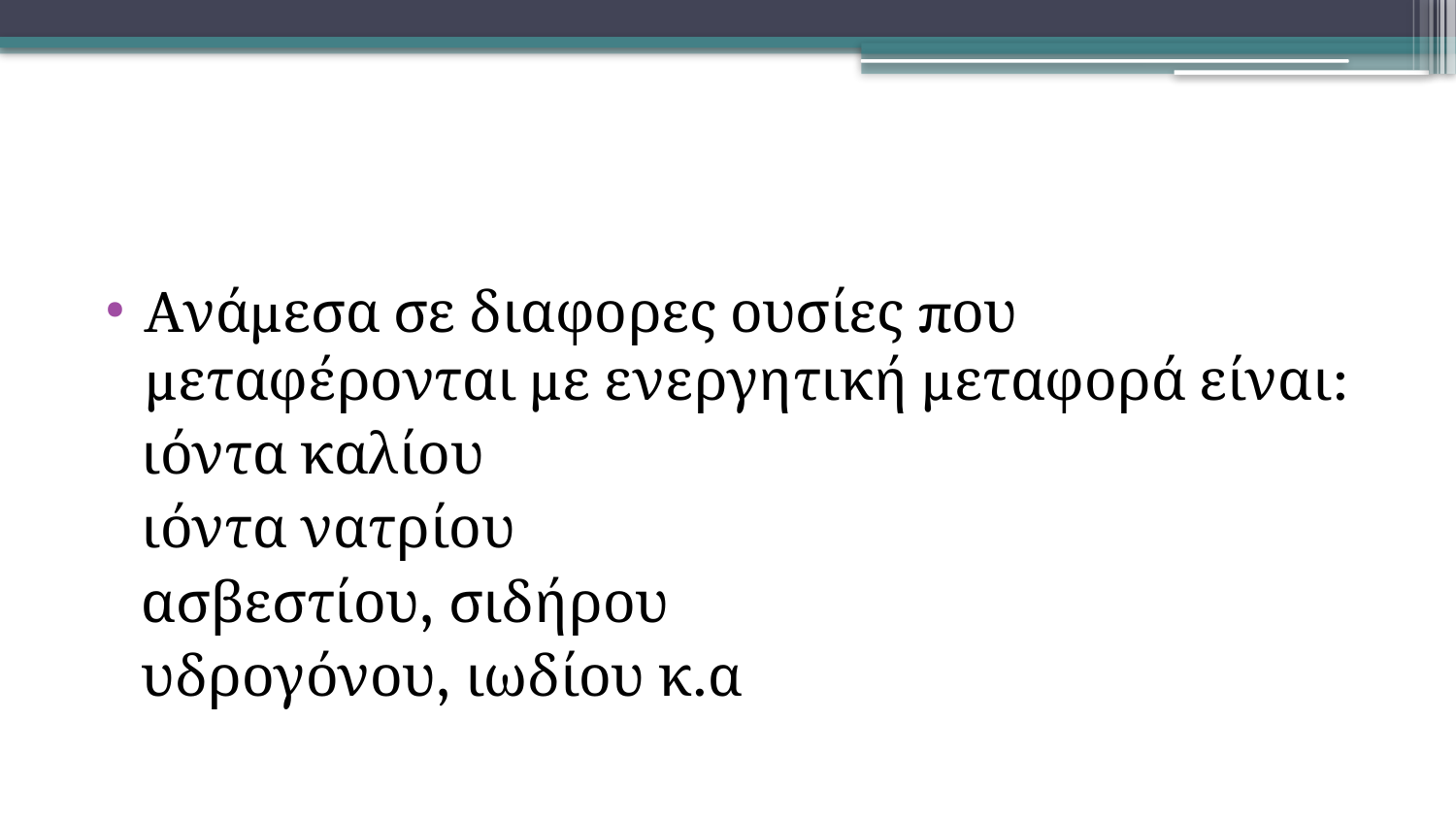

#
Ανάμεσα σε διαφορες ουσίες που μεταφέρονται με ενεργητική μεταφορά είναι:
    ιόντα καλίου
    ιόντα νατρίου
    ασβεστίου, σιδήρου
    υδρογόνου, ιωδίου κ.α